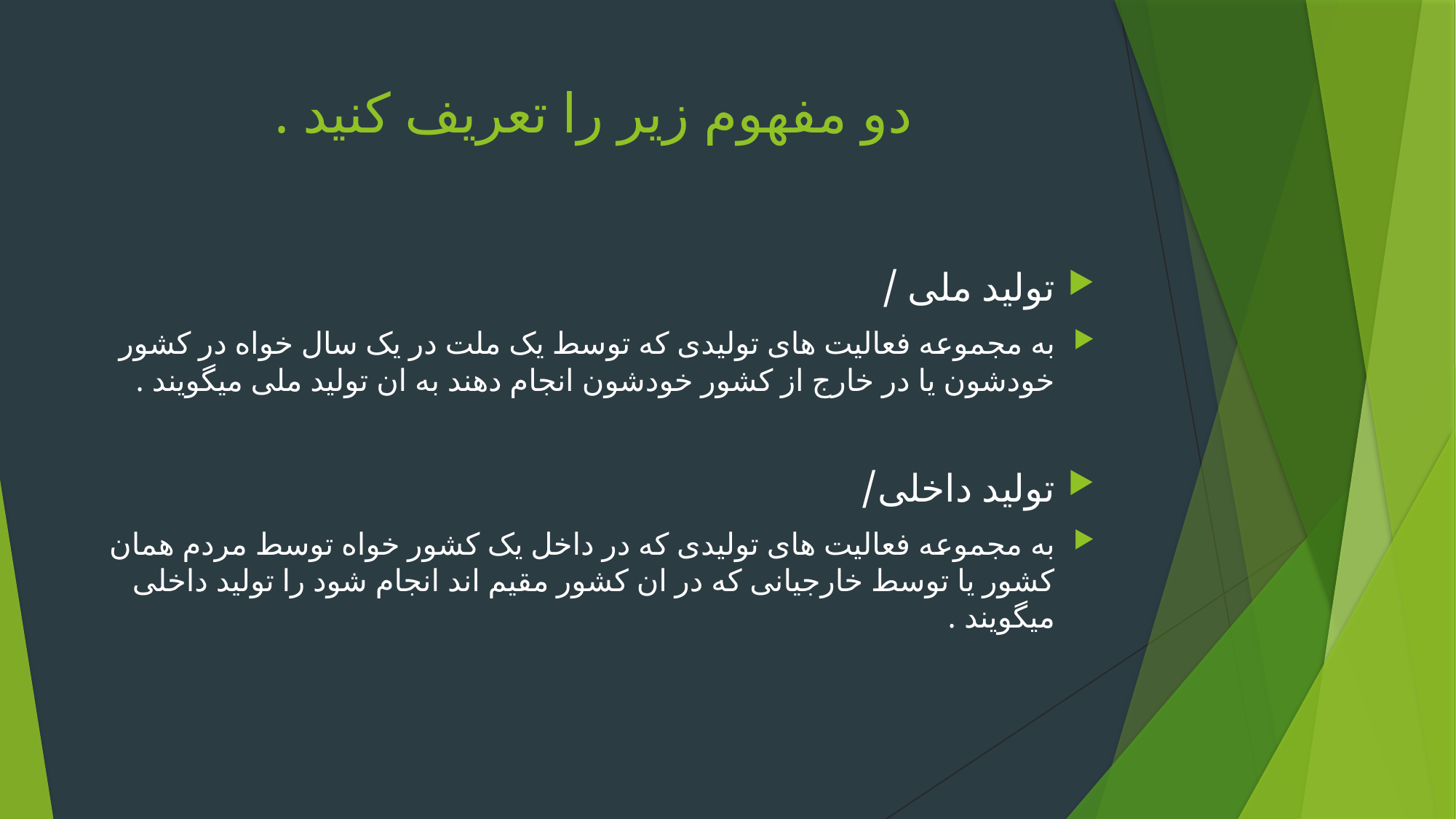

# دو مفهوم زیر را تعریف کنید .
تولید ملی /
به مجموعه فعالیت های تولیدی که توسط یک ملت در یک سال خواه در کشور خودشون یا در خارج از کشور خودشون انجام دهند به ان تولید ملی میگویند .

تولید داخلی/
به مجموعه فعالیت های تولیدی که در داخل یک کشور خواه توسط مردم همان کشور یا توسط خارجیانی که در ان کشور مقیم اند انجام شود را تولید داخلی میگویند .